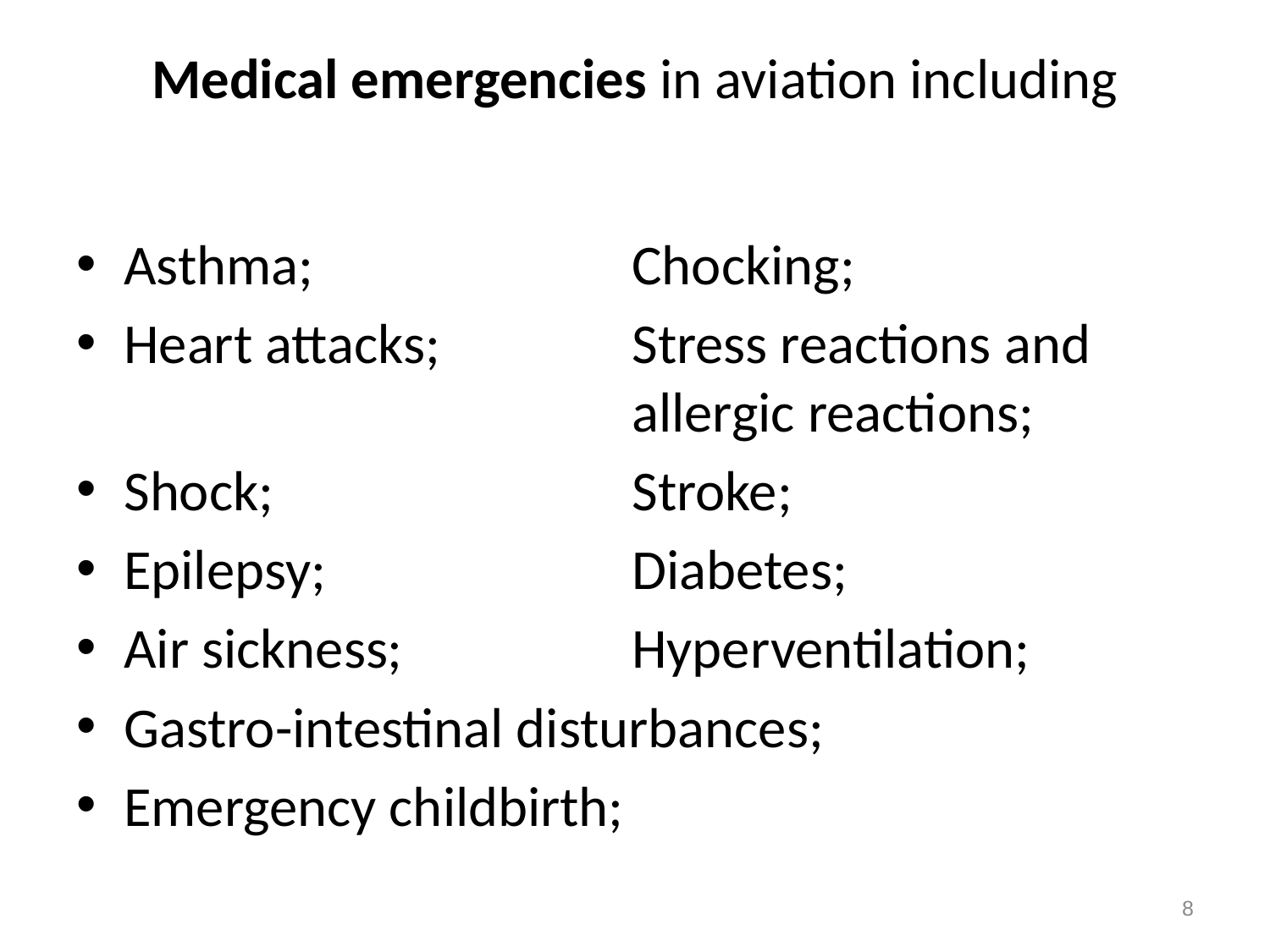

# Medical emergencies in aviation including
Asthma;			Chocking;
Heart attacks;		Stress reactions and 					allergic reactions;
Shock;			Stroke;
Epilepsy;			Diabetes;
Air sickness;		Hyperventilation;
Gastro-intestinal disturbances;
Emergency childbirth;
8